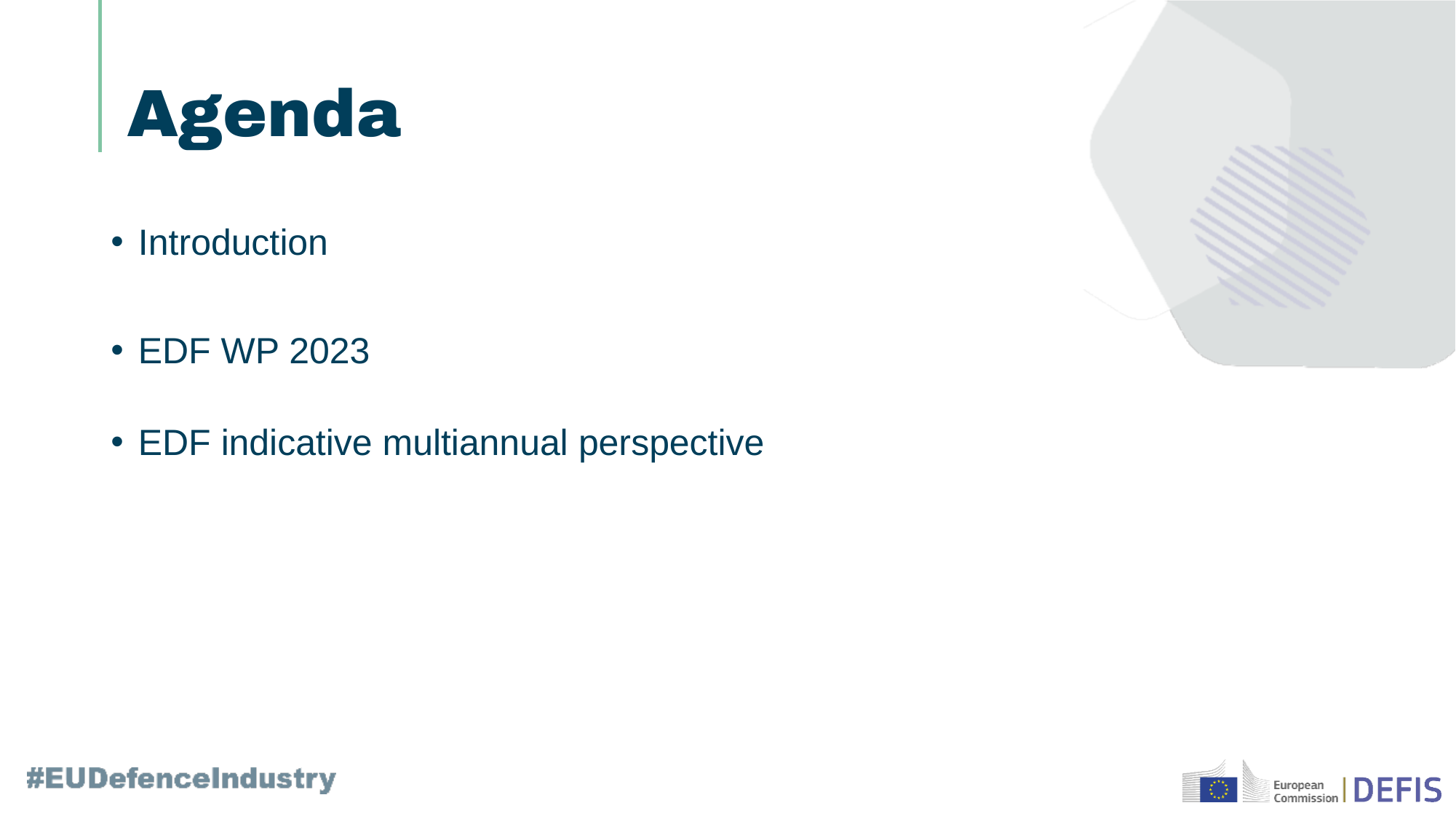

# Agenda
Introduction

EDF WP 2023

EDF indicative multiannual perspective